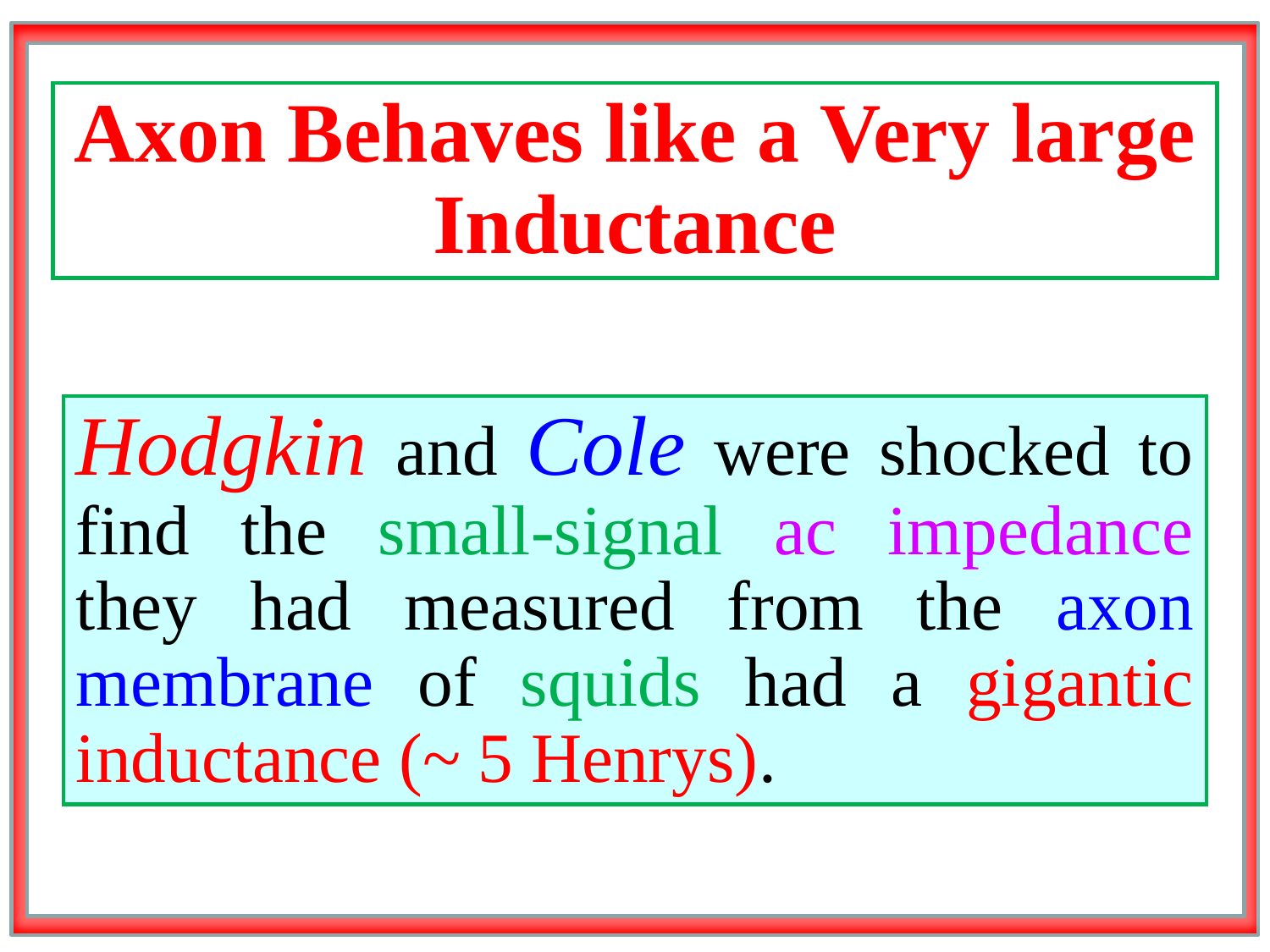

Axon Behaves like a Very large Inductance
Hodgkin and Cole were shocked to find the small-signal ac impedance they had measured from the axon membrane of squids had a gigantic inductance (~ 5 Henrys).